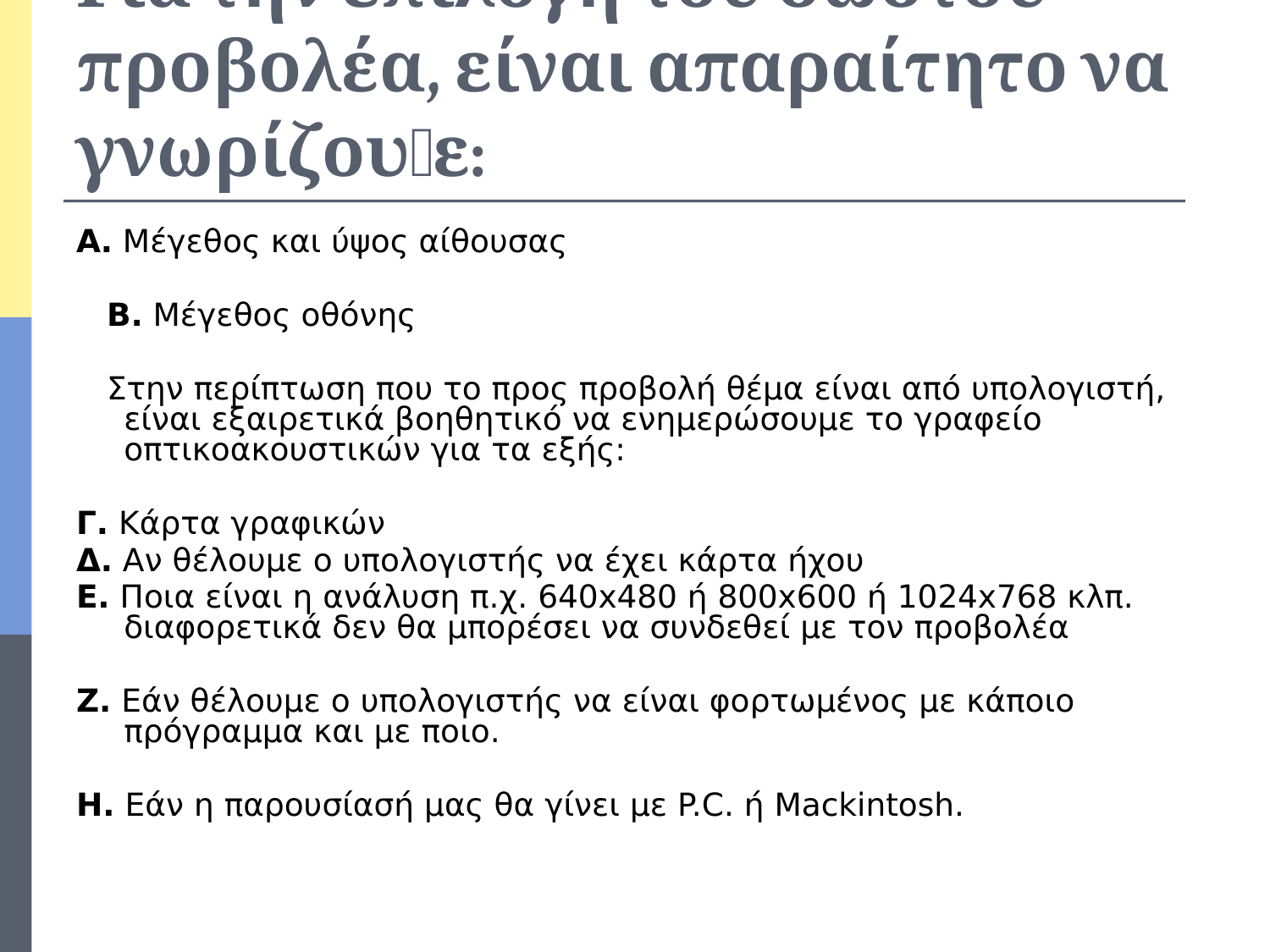

# Για την επιλογή του σωστού προβολέα, είναι απαραίτητο να γνωρίζουμε:
Α. Μέγεθος και ύψος αίθουσας

   Β. Μέγεθος οθόνης

   Στην περίπτωση που το προς προβολή θέμα είναι από υπολογιστή, είναι εξαιρετικά βοηθητικό να ενημερώσουμε το γραφείο οπτικοακουστικών για τα εξής:

Γ. Κάρτα γραφικών
Δ. Αν θέλουμε ο υπολογιστής να έχει κάρτα ήχου
Ε. Ποια είναι η ανάλυση π.χ. 640x480 ή 800x600 ή 1024x768 κλπ. διαφορετικά δεν θα μπορέσει να συνδεθεί με τον προβολέα

Ζ. Εάν θέλουμε ο υπολογιστής να είναι φορτωμένος με κάποιο πρόγραμμα και με ποιο.

Η. Εάν η παρουσίασή μας θα γίνει με P.C. ή Mackintosh.